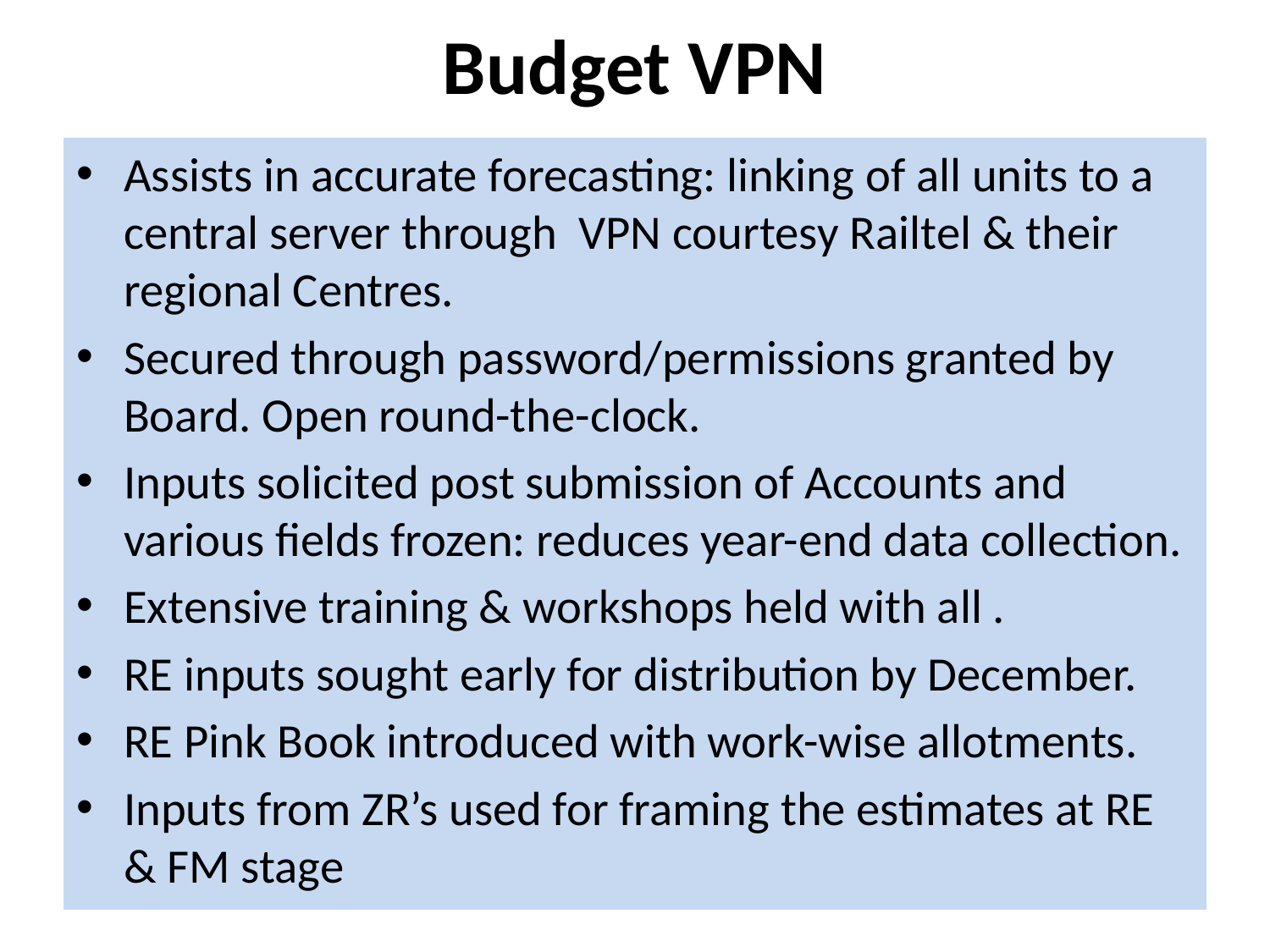

# Budget VPN
Assists in accurate forecasting: linking of all units to a central server through  VPN courtesy Railtel & their regional Centres.
Secured through password/permissions granted by Board. Open round-the-clock.
Inputs solicited post submission of Accounts and various fields frozen: reduces year-end data collection.
Extensive training & workshops held with all .
RE inputs sought early for distribution by December.
RE Pink Book introduced with work-wise allotments.
Inputs from ZR’s used for framing the estimates at RE & FM stage